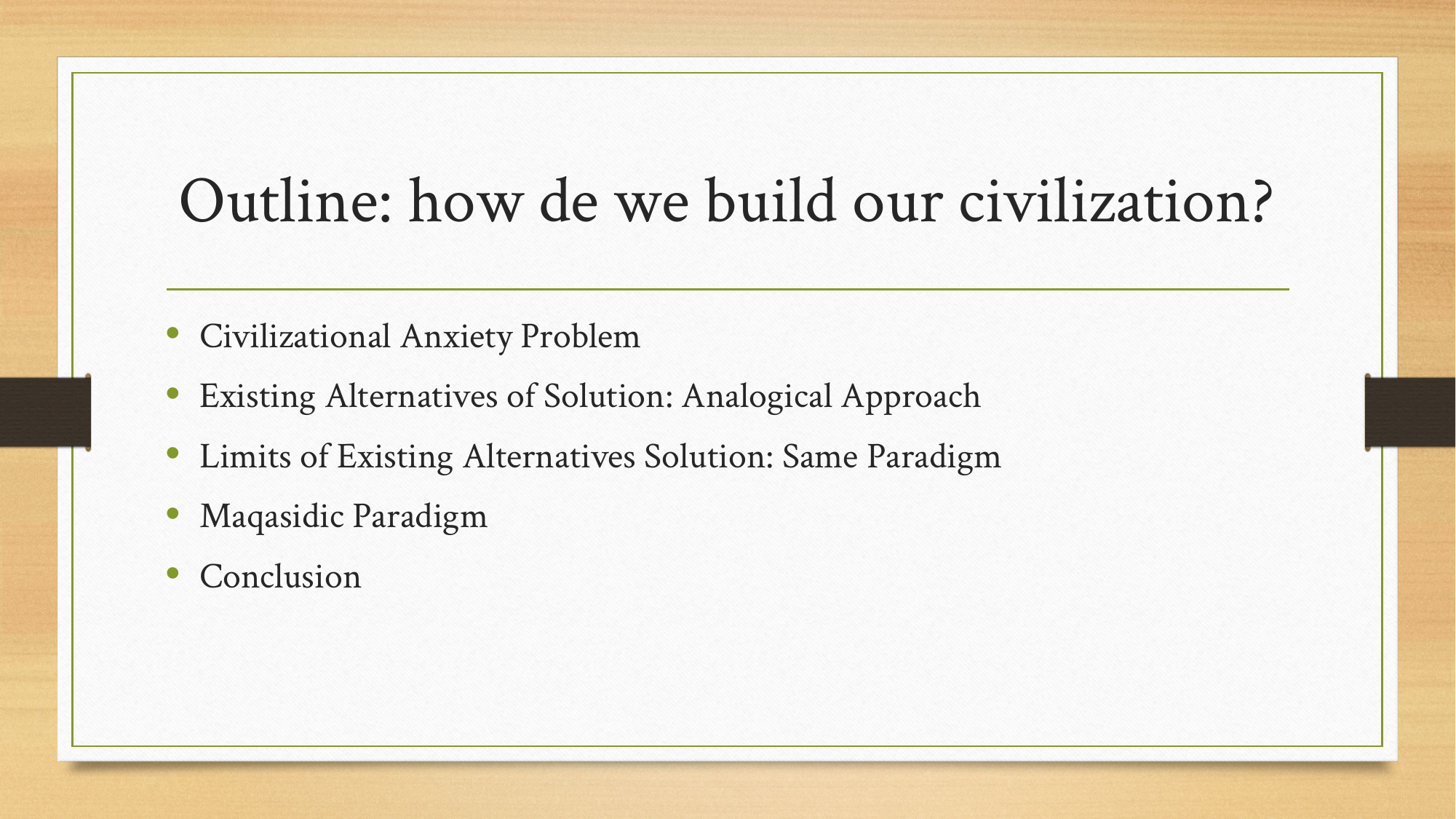

# Outline: how de we build our civilization?
Civilizational Anxiety Problem
Existing Alternatives of Solution: Analogical Approach
Limits of Existing Alternatives Solution: Same Paradigm
Maqasidic Paradigm
Conclusion